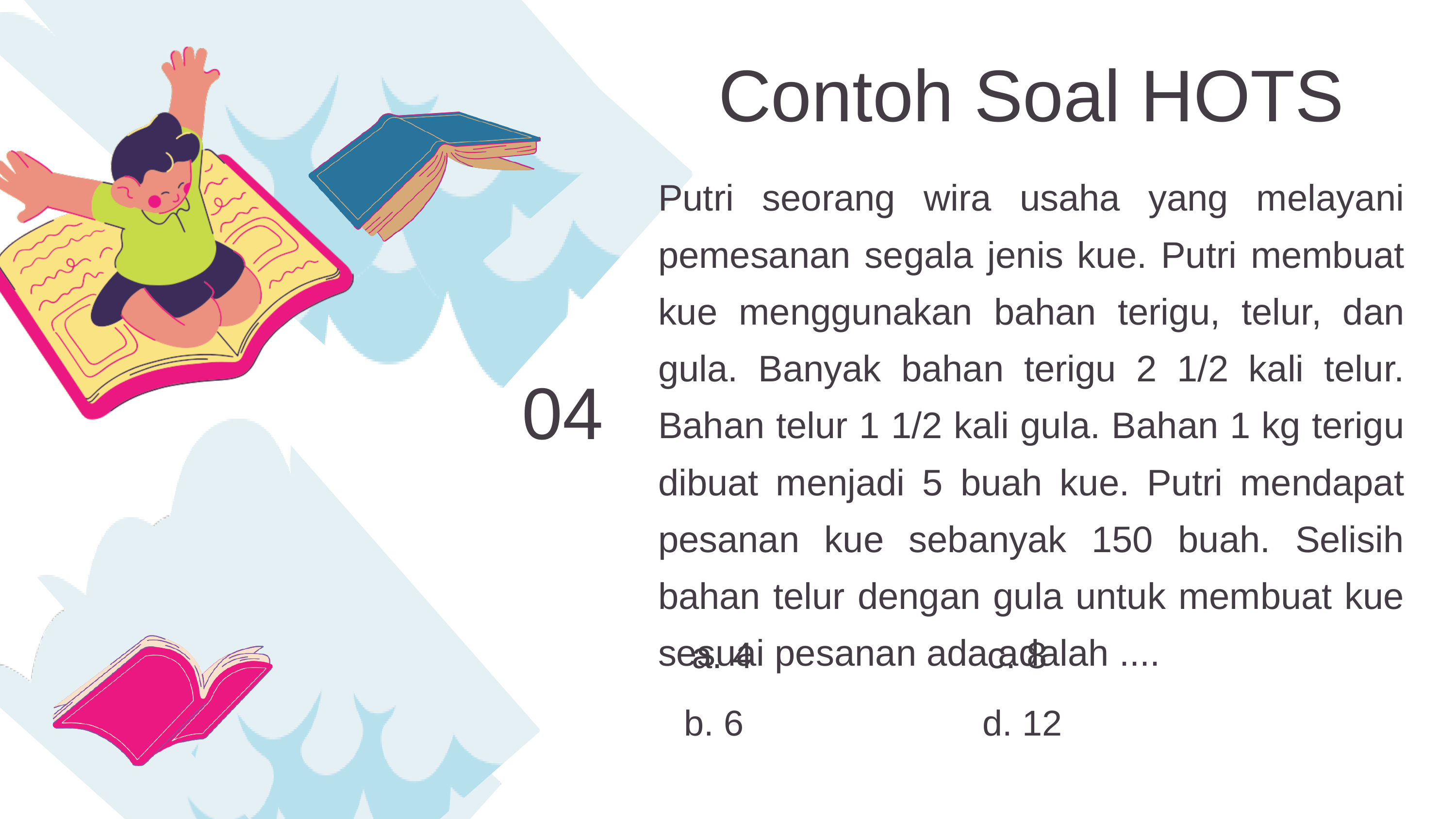

Contoh Soal HOTS

Putri seorang wira usaha yang melayani pemesanan segala jenis kue. Putri membuat kue menggunakan bahan terigu, telur, dan gula. Banyak bahan terigu 2 1/2 kali telur. Bahan telur 1 1/2 kali gula. Bahan 1 kg terigu dibuat menjadi 5 buah kue. Putri mendapat pesanan kue sebanyak 150 buah. Selisih bahan telur dengan gula untuk membuat kue sesuai pesanan ada adalah ....
04

a. 4                       c. 8

 b. 6                        d. 12